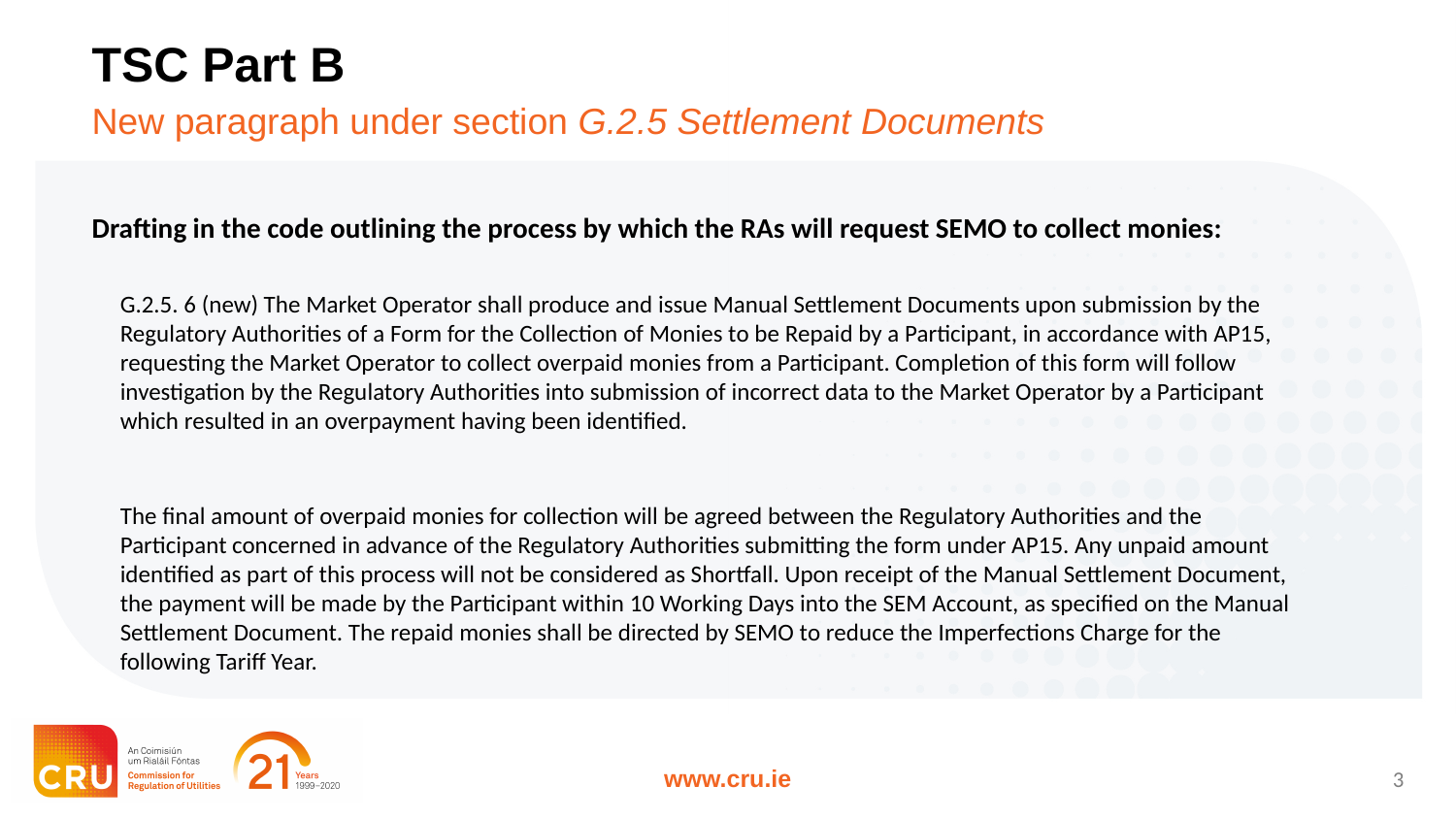

# TSC Part B
New paragraph under section G.2.5 Settlement Documents

Drafting in the code outlining the process by which the RAs will request SEMO to collect monies:

G.2.5. 6 (new) The Market Operator shall produce and issue Manual Settlement Documents upon submission by the Regulatory Authorities of a Form for the Collection of Monies to be Repaid by a Participant, in accordance with AP15, requesting the Market Operator to collect overpaid monies from a Participant. Completion of this form will follow investigation by the Regulatory Authorities into submission of incorrect data to the Market Operator by a Participant which resulted in an overpayment having been identified.

The final amount of overpaid monies for collection will be agreed between the Regulatory Authorities and the Participant concerned in advance of the Regulatory Authorities submitting the form under AP15. Any unpaid amount identified as part of this process will not be considered as Shortfall. Upon receipt of the Manual Settlement Document, the payment will be made by the Participant within 10 Working Days into the SEM Account, as specified on the Manual Settlement Document. The repaid monies shall be directed by SEMO to reduce the Imperfections Charge for the following Tariff Year.

3